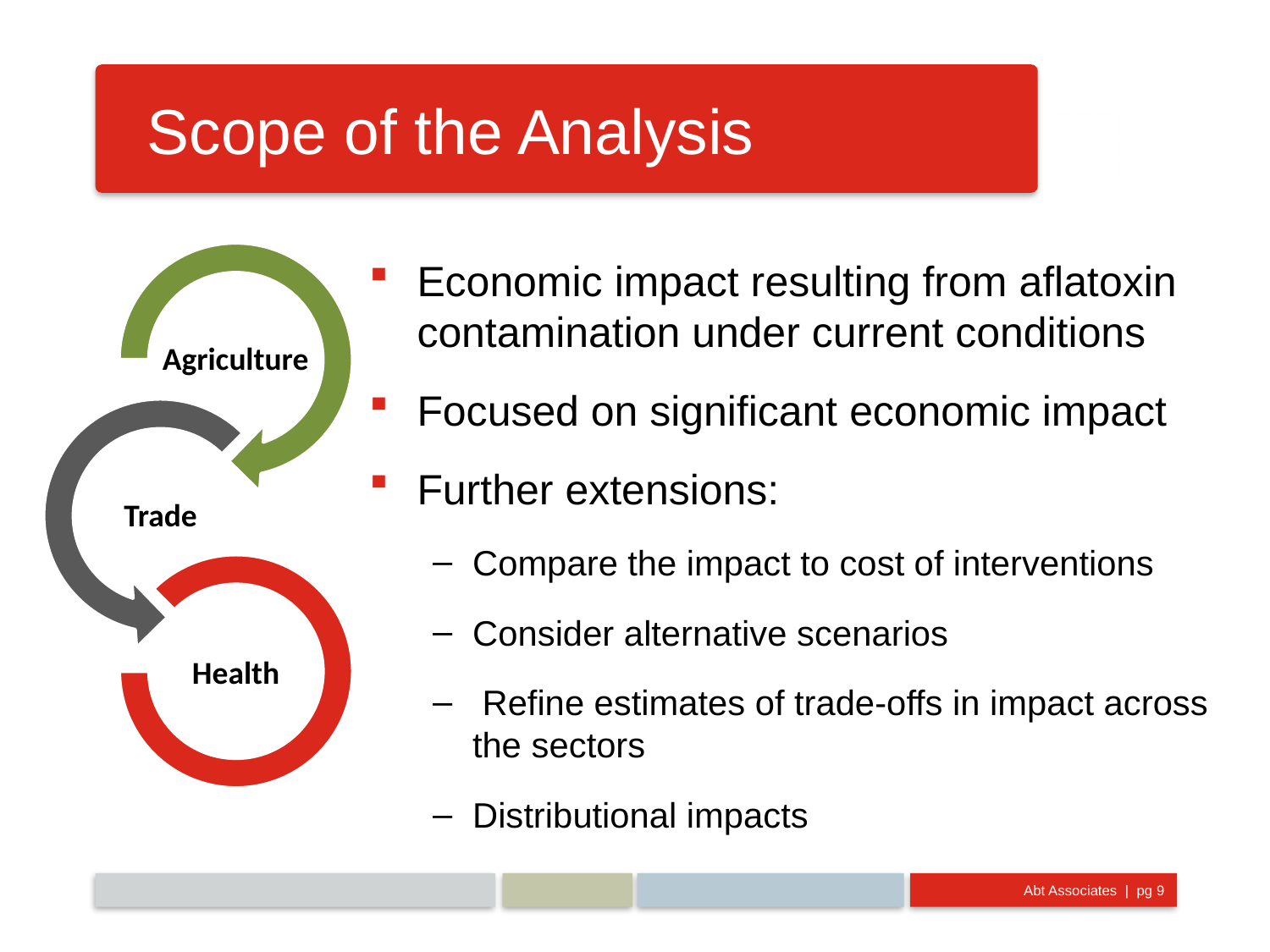

# Scope of the Analysis
Agriculture
Trade
Health
Economic impact resulting from aflatoxin contamination under current conditions
Focused on significant economic impact
Further extensions:
Compare the impact to cost of interventions
Consider alternative scenarios
 Refine estimates of trade-offs in impact across the sectors
Distributional impacts